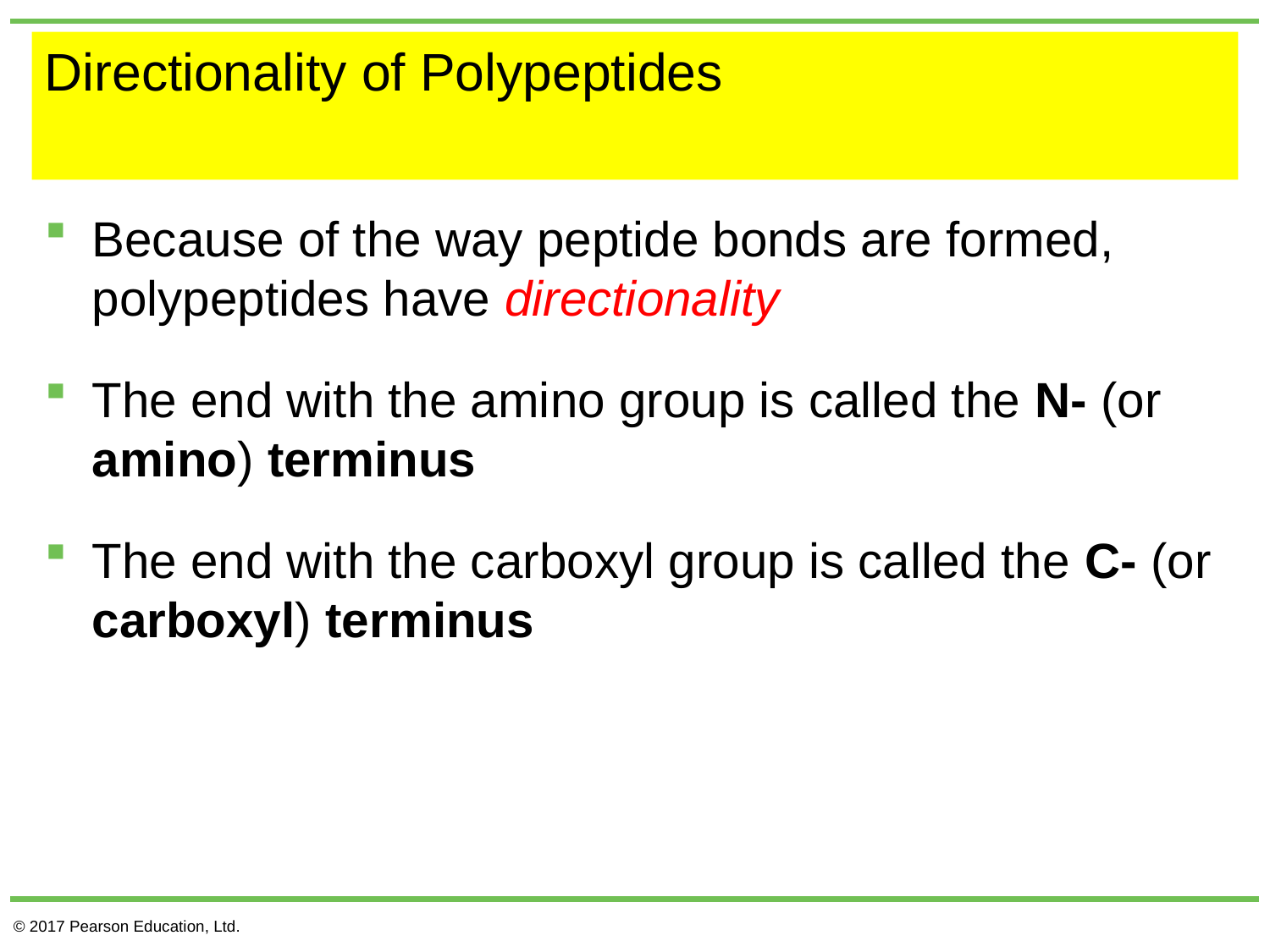

# Directionality of Polypeptides
Because of the way peptide bonds are formed, polypeptides have directionality
The end with the amino group is called the N- (or amino) terminus
The end with the carboxyl group is called the C- (or carboxyl) terminus
© 2017 Pearson Education, Ltd.